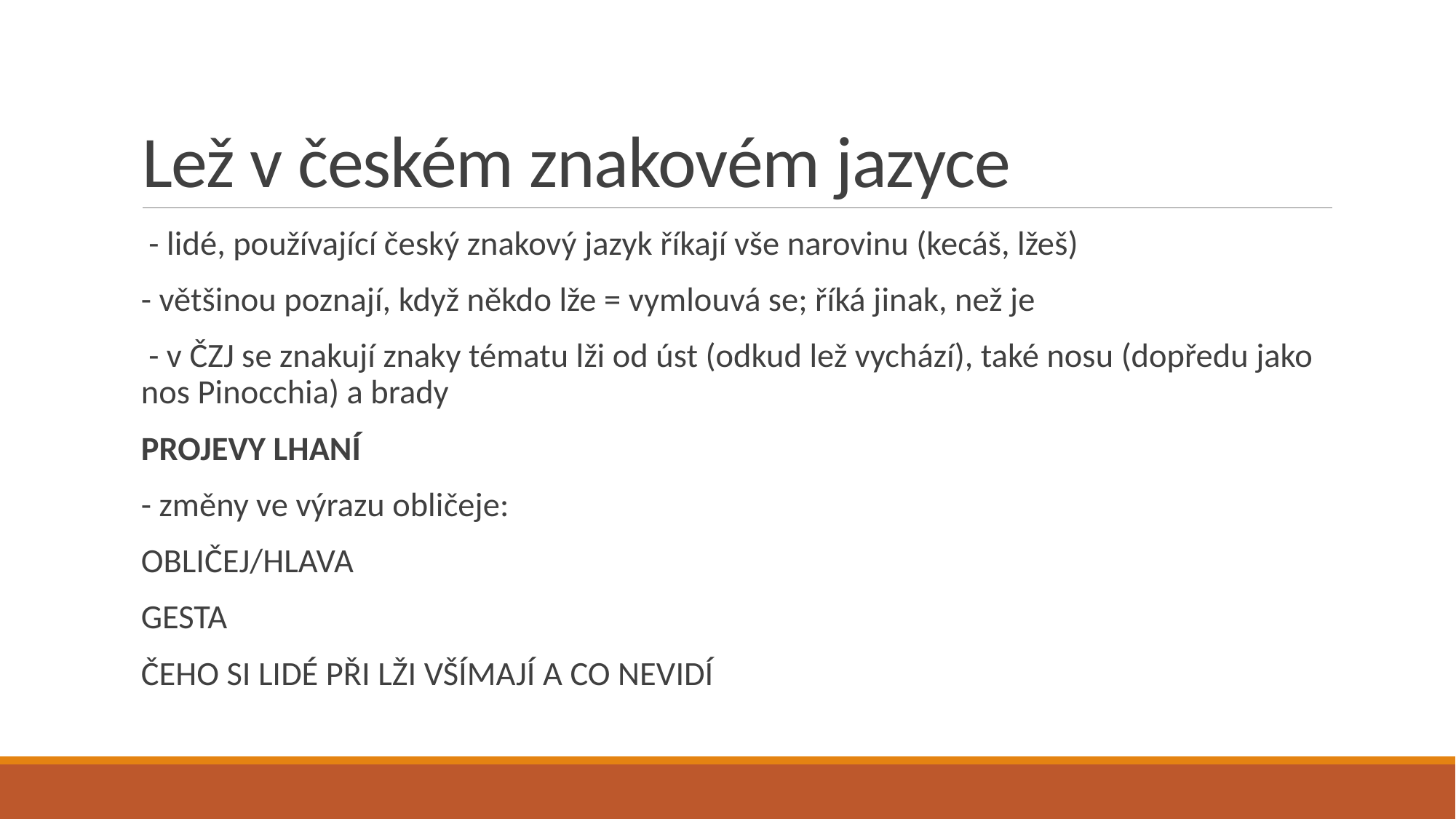

# Lež v českém znakovém jazyce
 - lidé, používající český znakový jazyk říkají vše narovinu (kecáš, lžeš)
- většinou poznají, když někdo lže = vymlouvá se; říká jinak, než je
 - v ČZJ se znakují znaky tématu lži od úst (odkud lež vychází), také nosu (dopředu jako nos Pinocchia) a brady
PROJEVY LHANÍ
- změny ve výrazu obličeje:
OBLIČEJ/HLAVA
GESTA
ČEHO SI LIDÉ PŘI LŽI VŠÍMAJÍ A CO NEVIDÍ